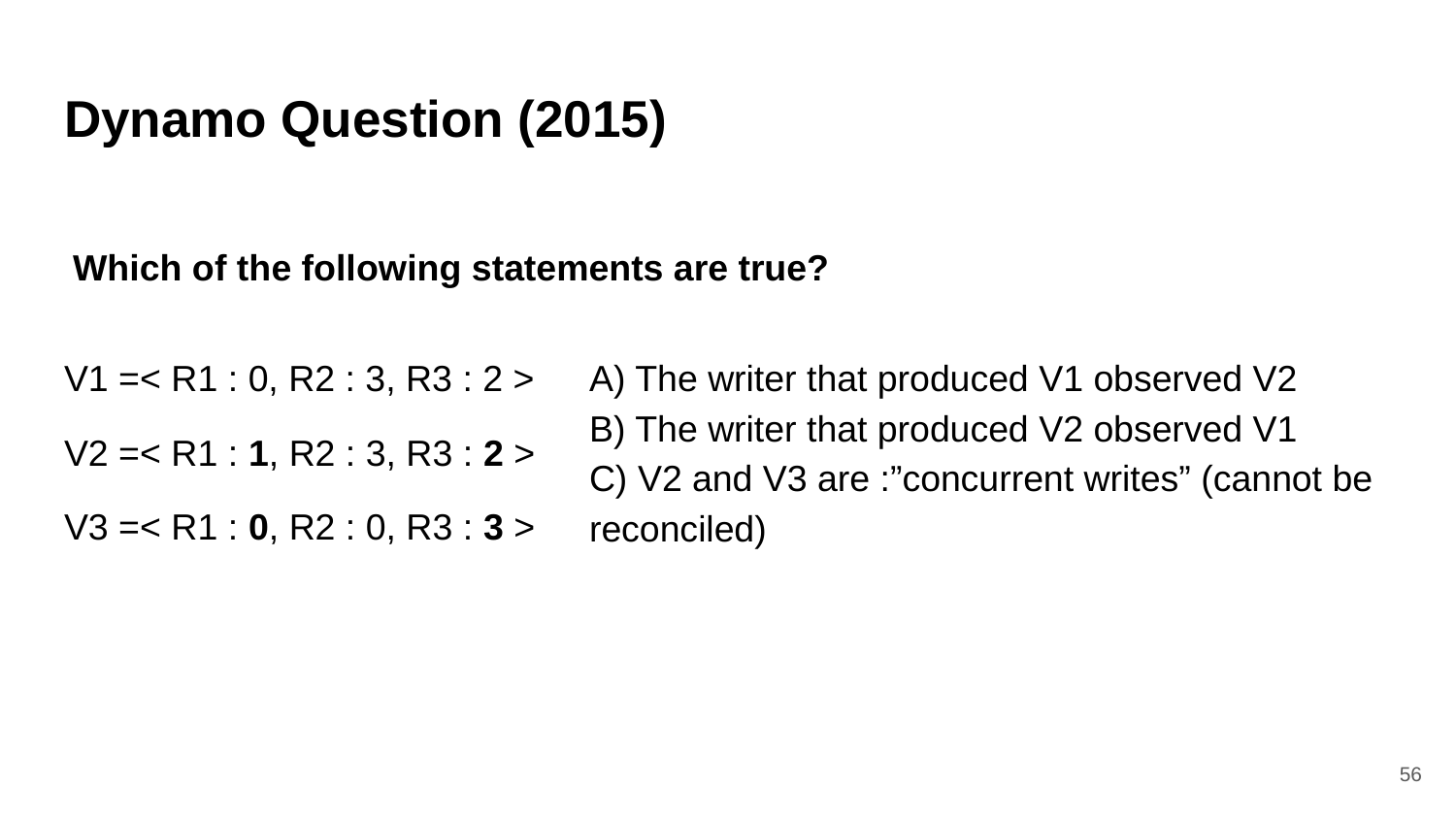

# Dynamo Question (2015)
Which of the following statements are true?
V1 =< R1 : 0, R2 : 3, R3 : 2 >
V2 =< R1 : 1, R2 : 3, R3 : 2 >
V3 =< R1 : 0, R2 : 0, R3 : 3 >

A) The writer that produced V1 observed V2
B) The writer that produced V2 observed V1
C) V2 and V3 are :”concurrent writes” (cannot be reconciled)
56